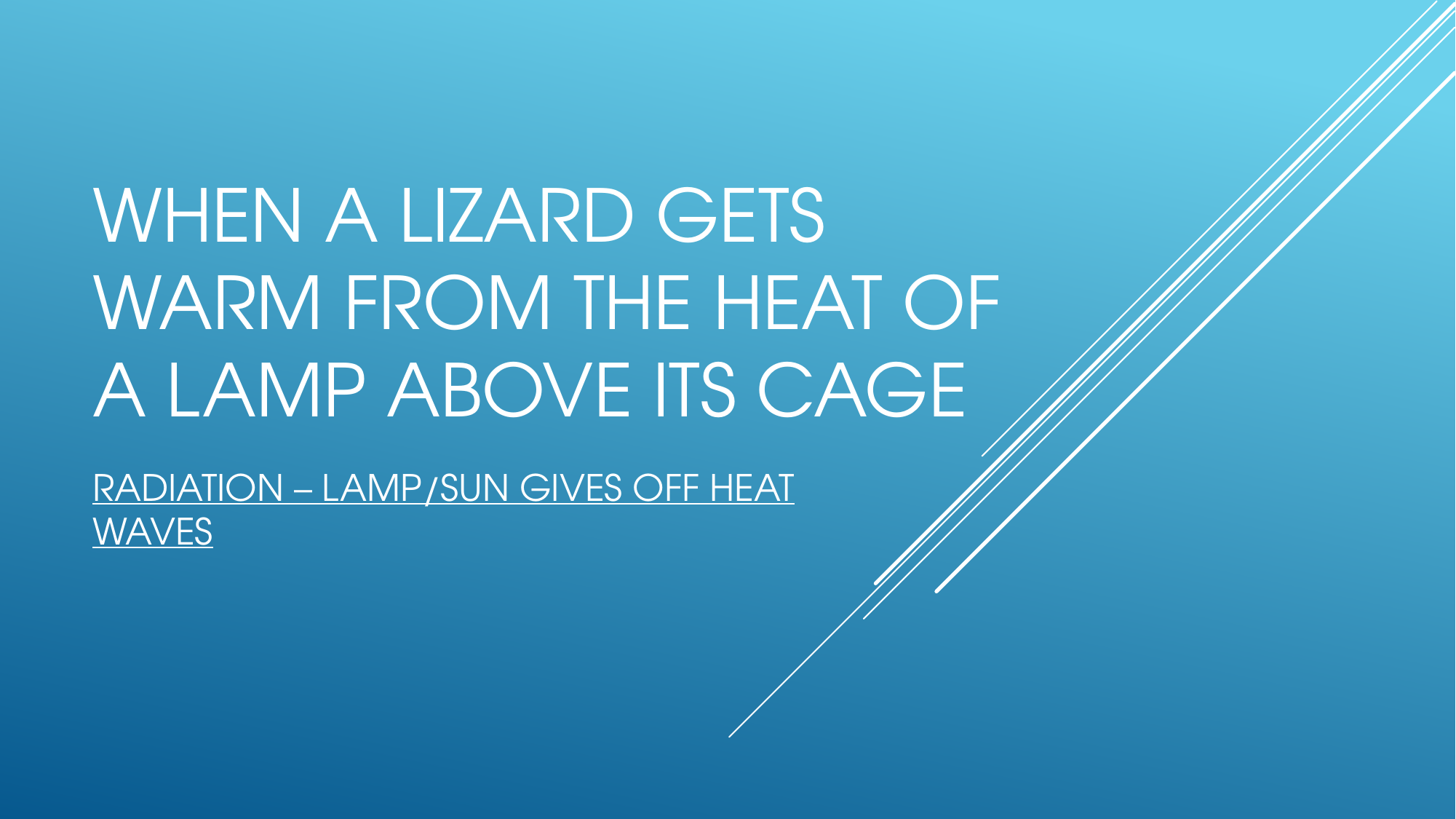

# When a lizard gets warm from the heat of a lamp above its cage
Radiation – lamp/sun gives off heat waves